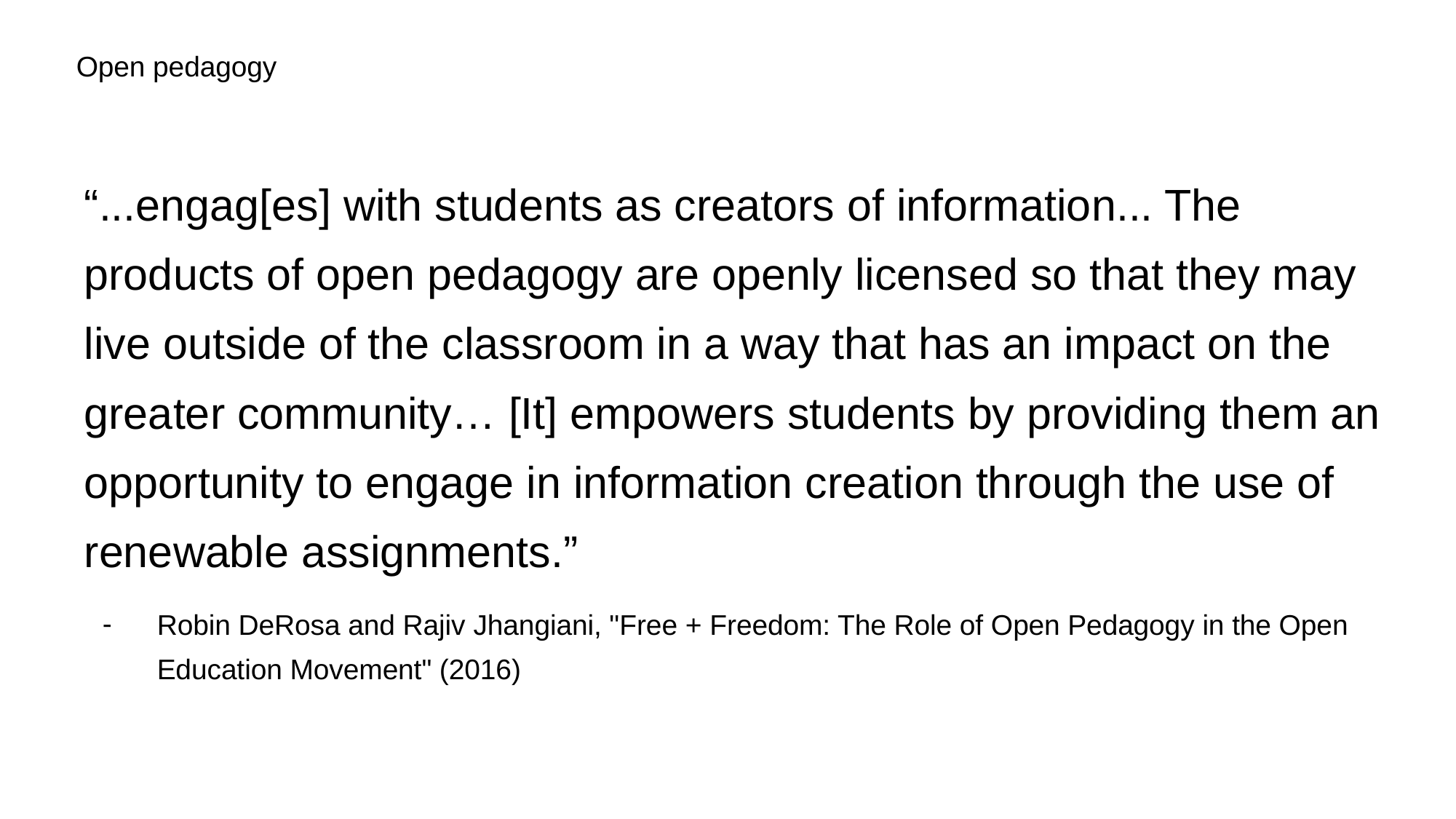

# Open pedagogy
“...engag[es] with students as creators of information... The products of open pedagogy are openly licensed so that they may live outside of the classroom in a way that has an impact on the greater community… [It] empowers students by providing them an opportunity to engage in information creation through the use of renewable assignments.”
Robin DeRosa and Rajiv Jhangiani, "Free + Freedom: The Role of Open Pedagogy in the Open Education Movement" (2016)